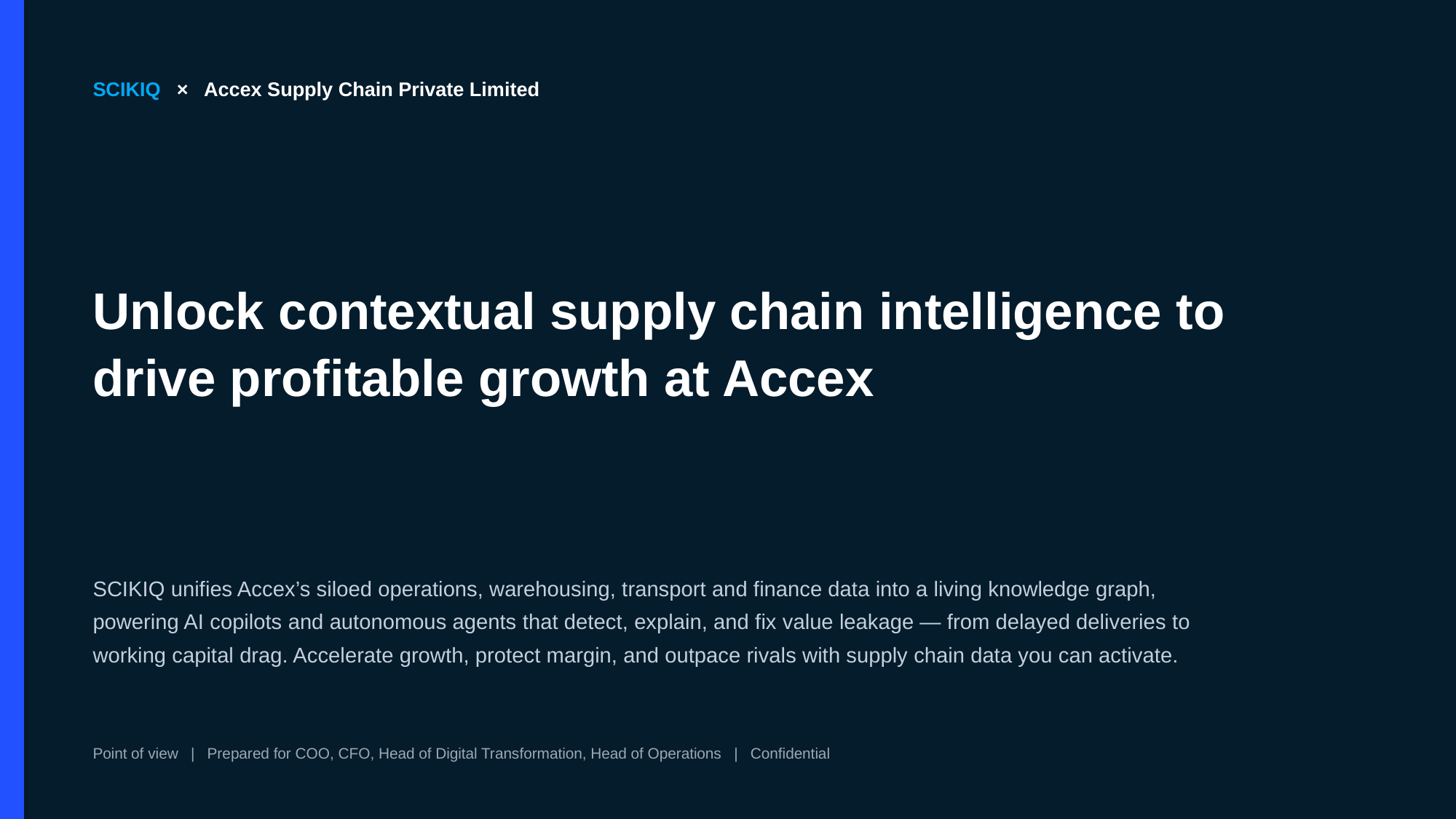

SCIKIQ   ×   Accex Supply Chain Private Limited
Unlock contextual supply chain intelligence to drive profitable growth at Accex
SCIKIQ unifies Accex’s siloed operations, warehousing, transport and finance data into a living knowledge graph, powering AI copilots and autonomous agents that detect, explain, and fix value leakage — from delayed deliveries to working capital drag. Accelerate growth, protect margin, and outpace rivals with supply chain data you can activate.
Point of view   |   Prepared for COO, CFO, Head of Digital Transformation, Head of Operations   |   Confidential